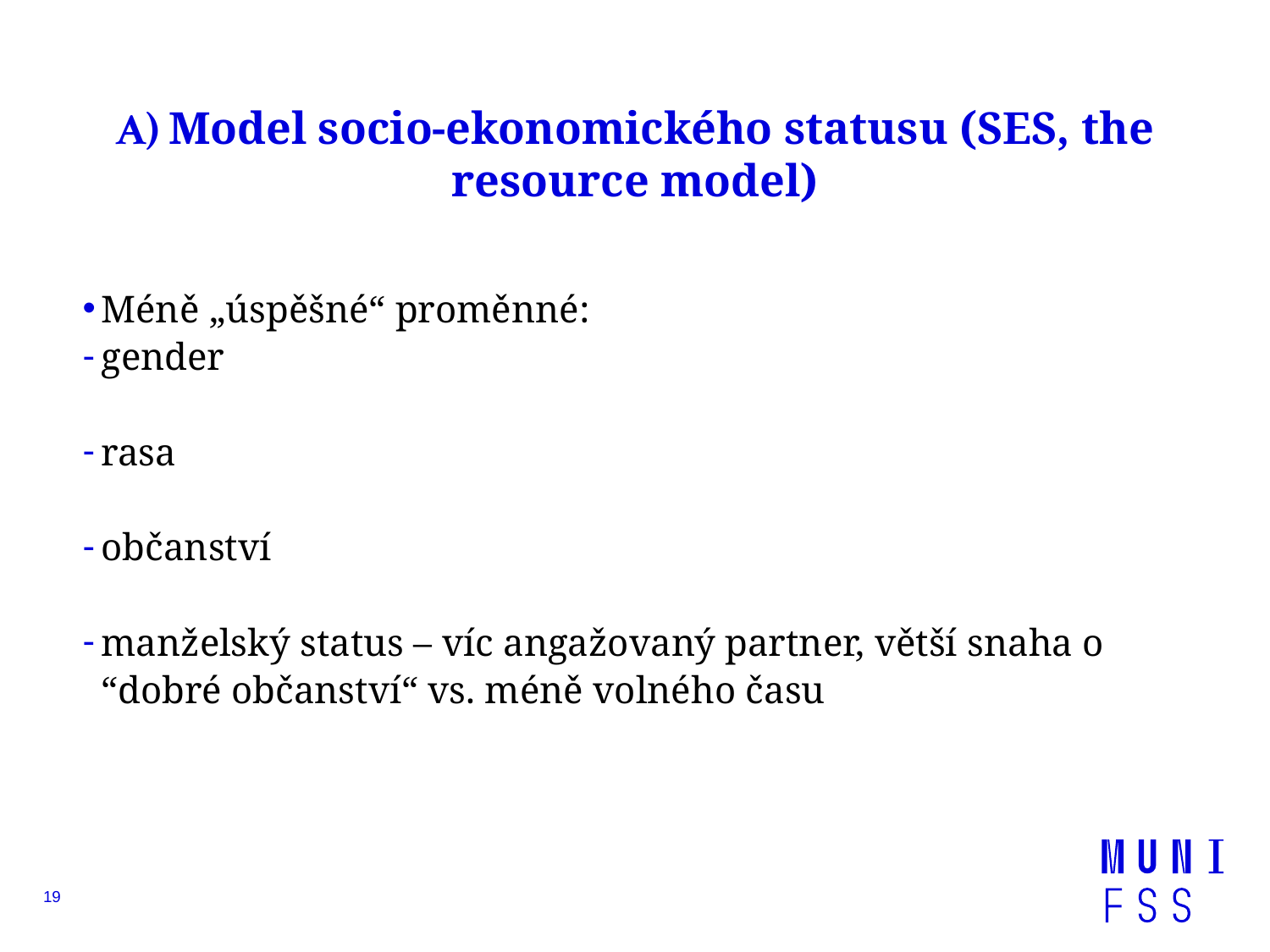

# A) Model socio-ekonomického statusu (SES, the resource model)

Méně „úspěšné“ proměnné:
gender

rasa

občanství

manželský status – víc angažovaný partner, větší snaha o “dobré občanství“ vs. méně volného času
19